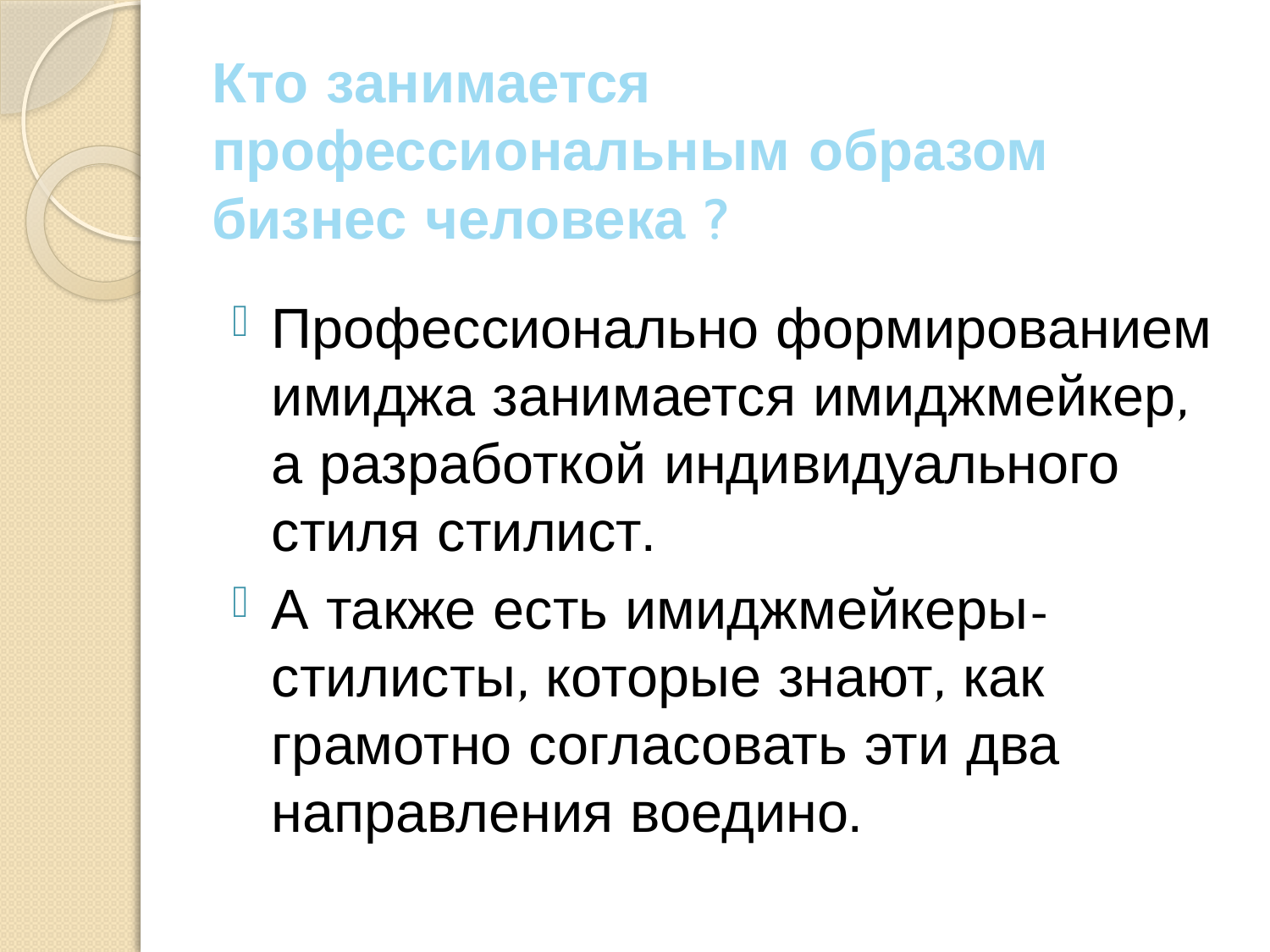

# Кто занимается профессиональным образом бизнес человека ?
Профессионально формированием имиджа занимается имиджмейкер, а разработкой индивидуального стиля стилист.
А также есть имиджмейкеры-стилисты, которые знают, как грамотно согласовать эти два направления воедино.